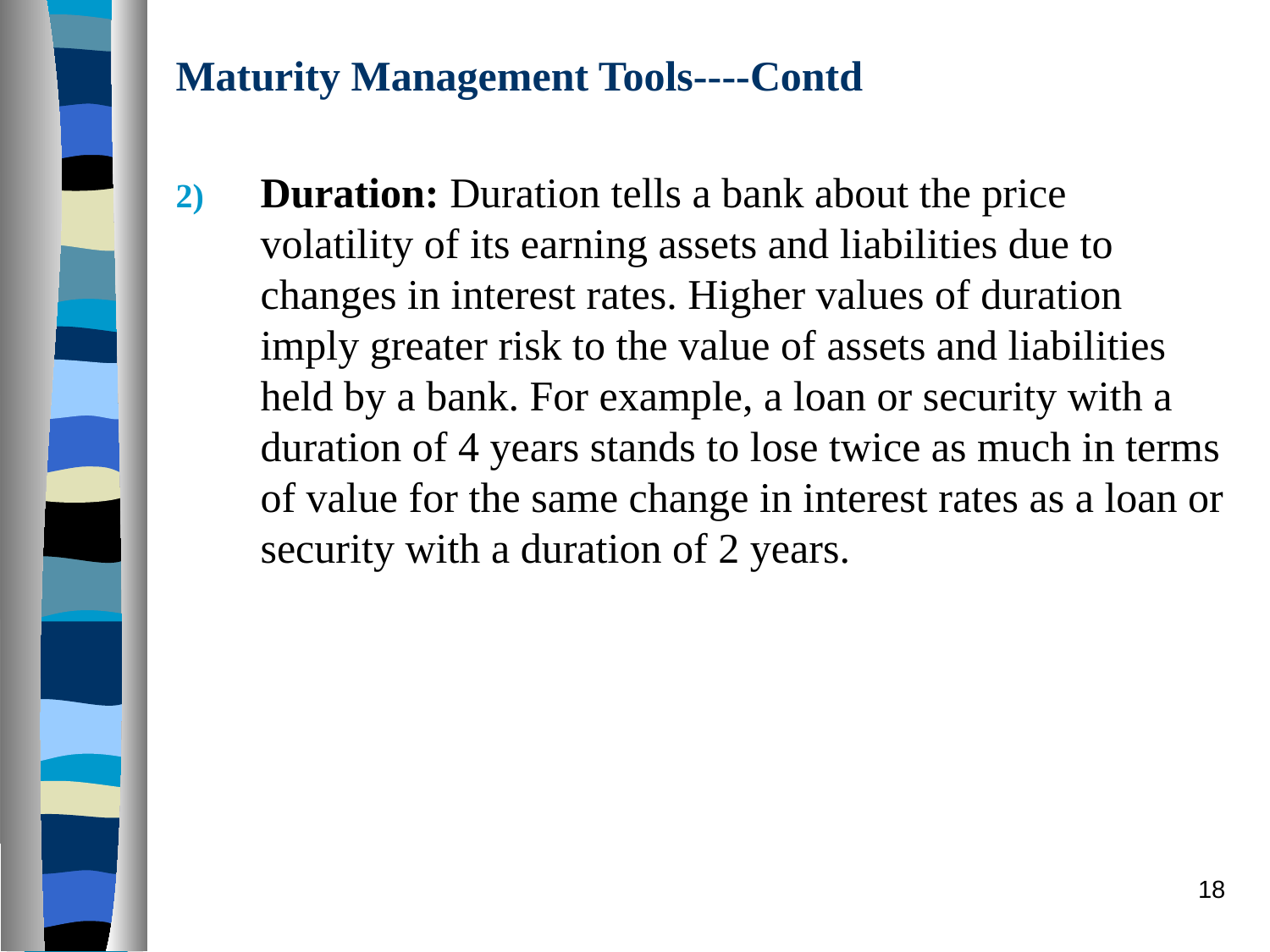

# Maturity Management Tools----Contd
Duration: Duration tells a bank about the price volatility of its earning assets and liabilities due to changes in interest rates. Higher values of duration imply greater risk to the value of assets and liabilities held by a bank. For example, a loan or security with a duration of 4 years stands to lose twice as much in terms of value for the same change in interest rates as a loan or security with a duration of 2 years.

18